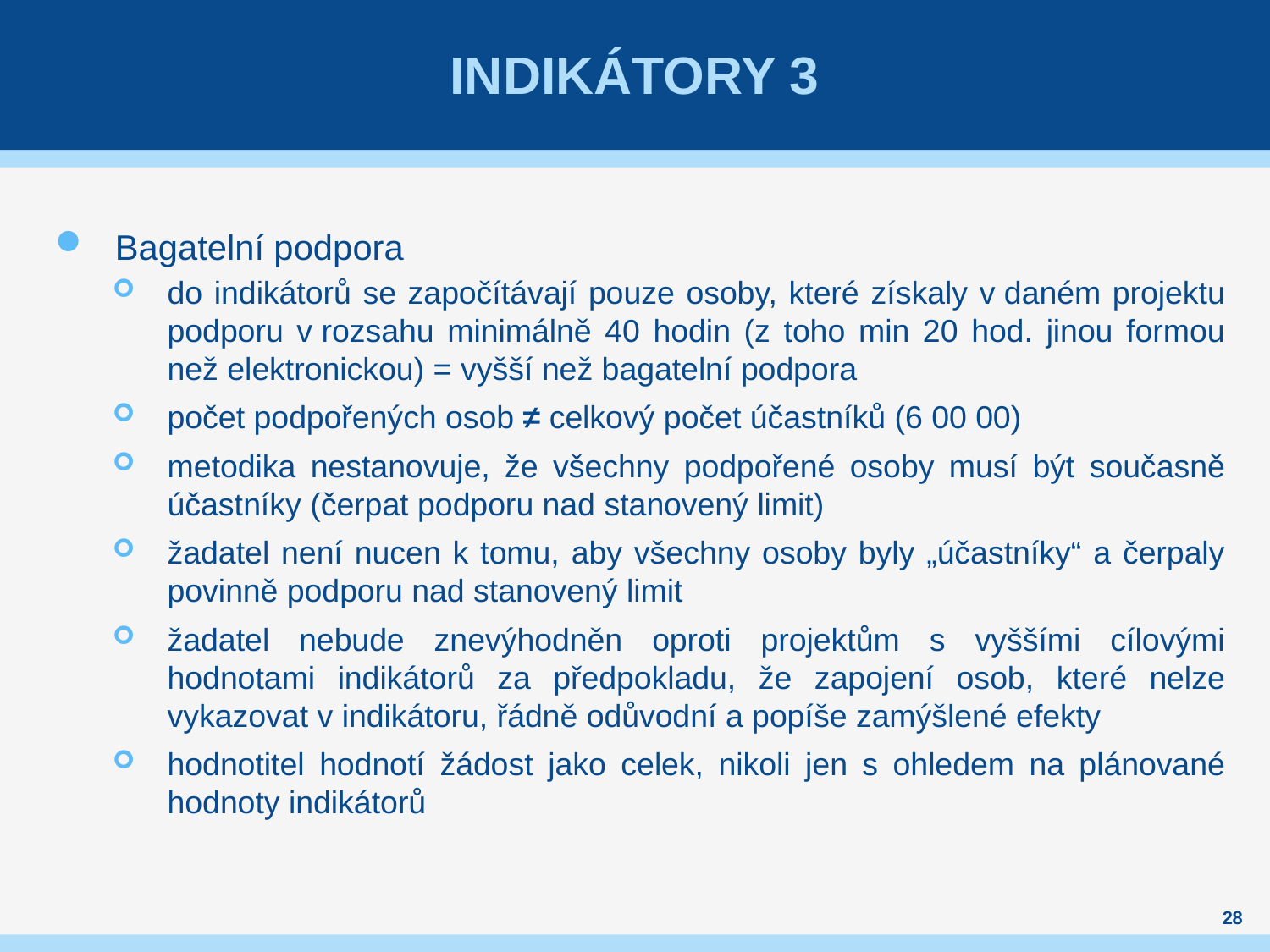

# Indikátory 3
Bagatelní podpora
do indikátorů se započítávají pouze osoby, které získaly v daném projektu podporu v rozsahu minimálně 40 hodin (z toho min 20 hod. jinou formou než elektronickou) = vyšší než bagatelní podpora
počet podpořených osob ≠ celkový počet účastníků (6 00 00)
metodika nestanovuje, že všechny podpořené osoby musí být současně účastníky (čerpat podporu nad stanovený limit)
žadatel není nucen k tomu, aby všechny osoby byly „účastníky“ a čerpaly povinně podporu nad stanovený limit
žadatel nebude znevýhodněn oproti projektům s vyššími cílovými hodnotami indikátorů za předpokladu, že zapojení osob, které nelze vykazovat v indikátoru, řádně odůvodní a popíše zamýšlené efekty
hodnotitel hodnotí žádost jako celek, nikoli jen s ohledem na plánované hodnoty indikátorů
28